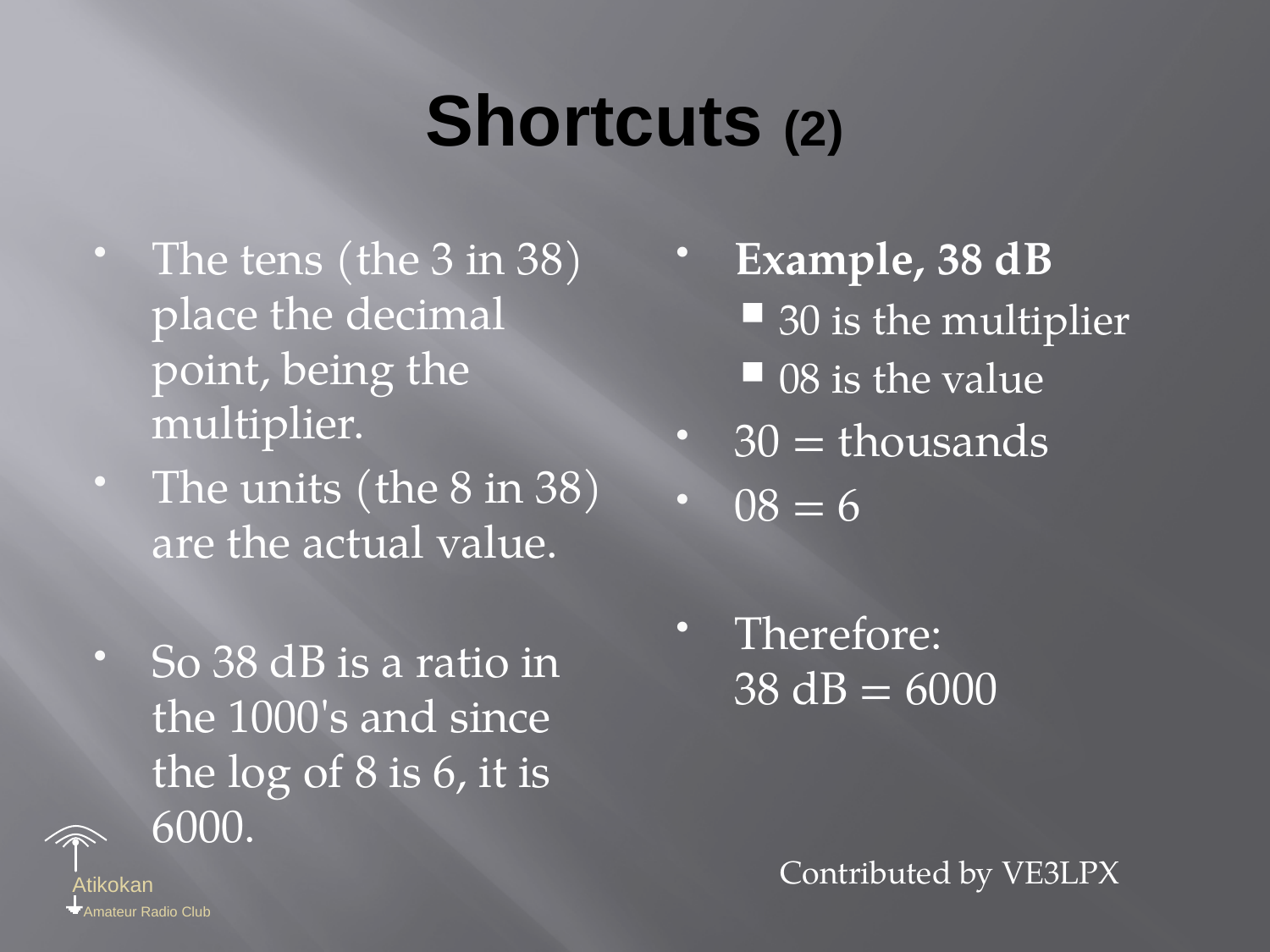

# Shortcuts (2)
The tens (the 3 in 38) place the decimal point, being the multiplier.
The units (the 8 in 38) are the actual value.
So 38 dB is a ratio in the 1000's and since the log of 8 is 6, it is 6000.
Example, 38 dB
30 is the multiplier
08 is the value
30 = thousands
08 = 6

Therefore:
38 dB = 6000
Contributed by VE3LPX